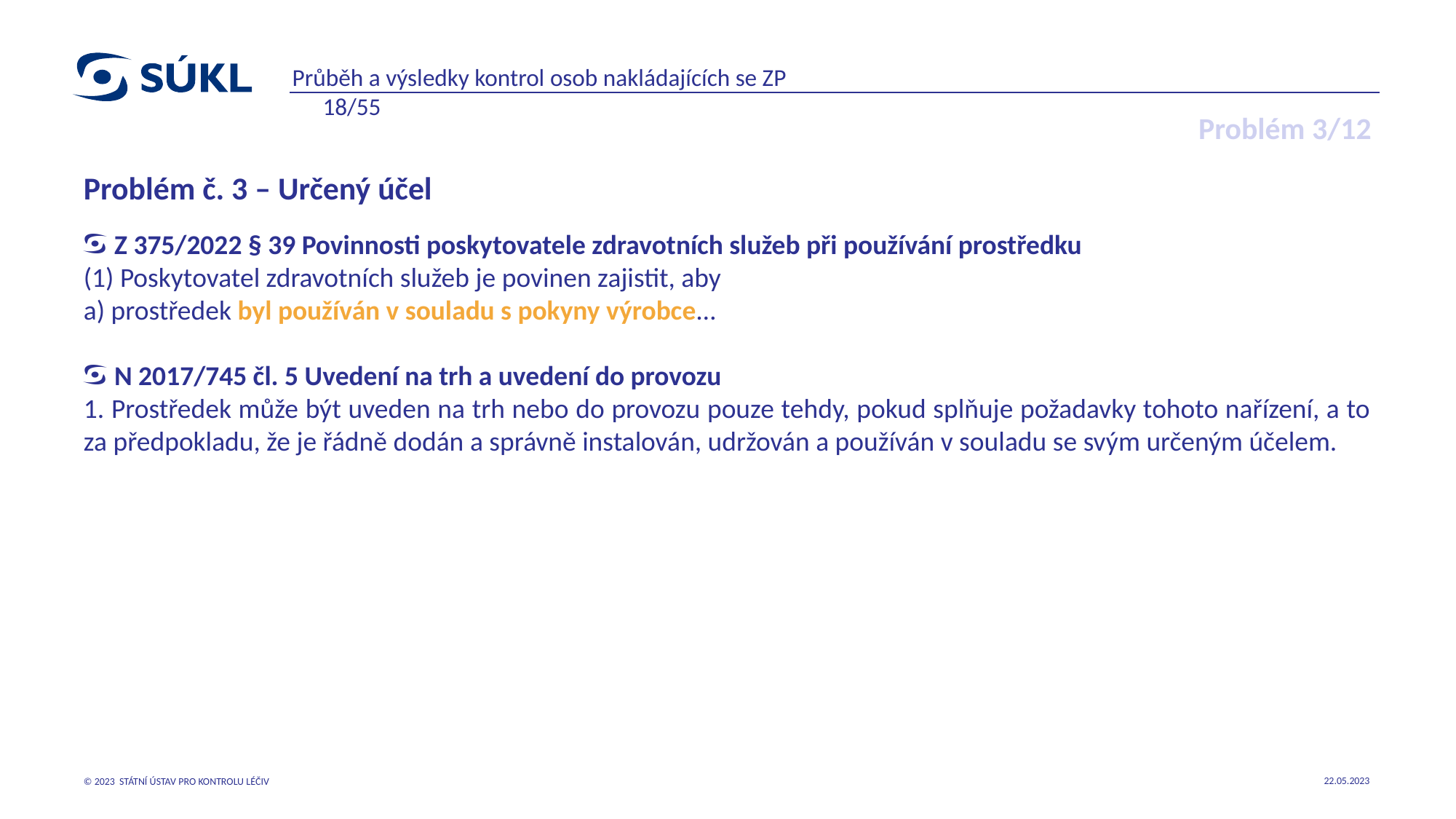

Průběh a výsledky kontrol osob nakládajících se ZP         18/55
# Problém 3/12
Problém č. 3 – Určený účel

Z 375/2022 § 39 Povinnosti poskytovatele zdravotních služeb při používání prostředku
(1) Poskytovatel zdravotních služeb je povinen zajistit, aby
a) prostředek byl používán v souladu s pokyny výrobce…

N 2017/745 čl. 5 Uvedení na trh a uvedení do provozu
1. Prostředek může být uveden na trh nebo do provozu pouze tehdy, pokud splňuje požadavky tohoto nařízení, a to za předpokladu, že je řádně dodán a správně instalován, udržován a používán v souladu se svým určeným účelem.

22.05.2023
© 2023  STÁTNÍ ÚSTAV PRO KONTROLU LÉČIV